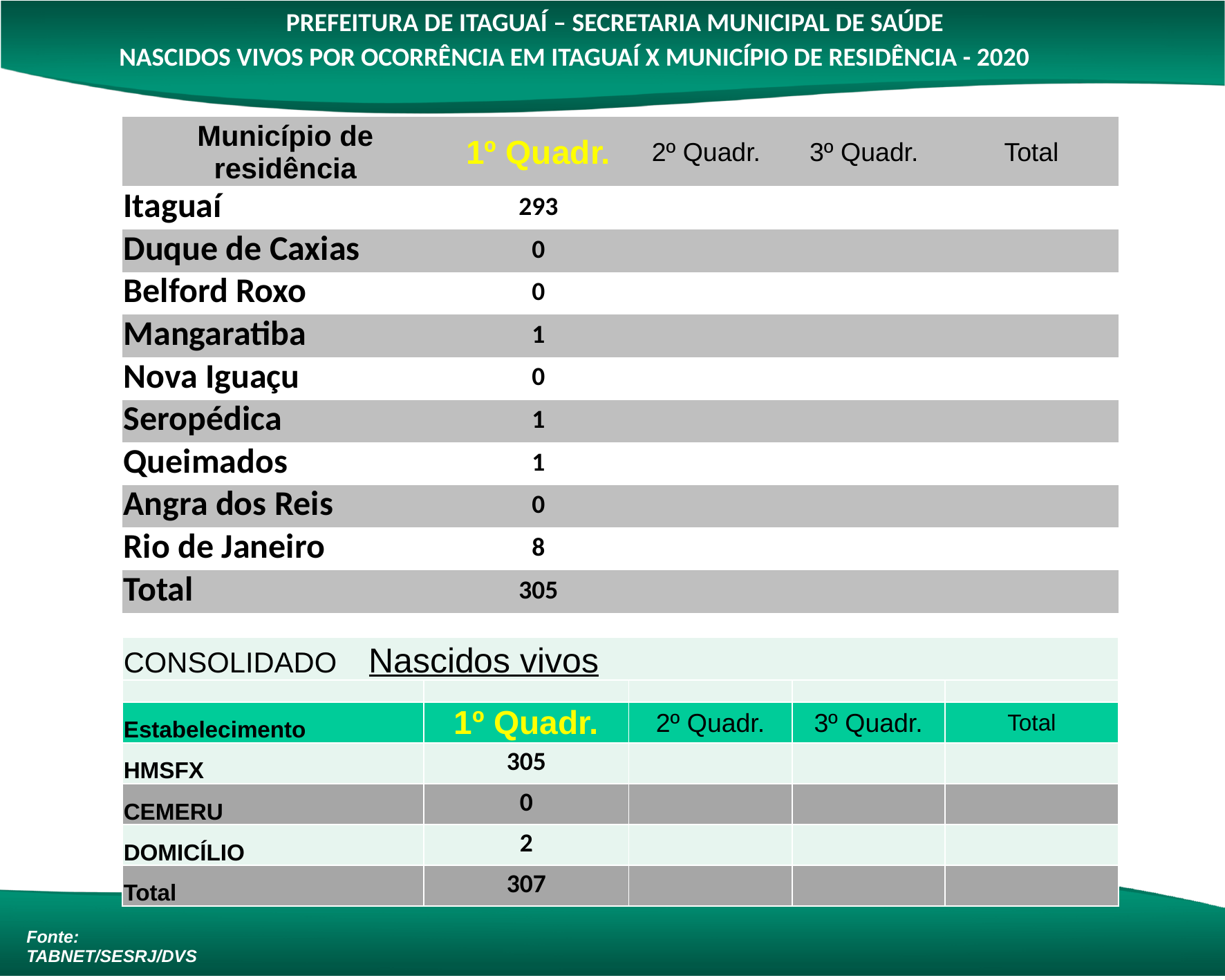

PREFEITURA DE ITAGUAÍ – SECRETARIA MUNICIPAL DE SAÚDE
NASCIDOS VIVOS POR OCORRÊNCIA EM ITAGUAÍ X MUNICÍPIO DE RESIDÊNCIA - 2020
| Município de residência | 1º Quadr. | 2º Quadr. | 3º Quadr. | Total |
| --- | --- | --- | --- | --- |
| Itaguaí | 293 |  |  |  |
| Duque de Caxias | 0 |  |  |  |
| Belford Roxo | 0 |  |  |  |
| Mangaratiba | 1 |  |  |  |
| Nova Iguaçu | 0 |  |  |  |
| Seropédica | 1 |  |  |  |
| Queimados | 1 |  |  |  |
| Angra dos Reis | 0 |  |  |  |
| Rio de Janeiro | 8 |  |  |  |
| Total | 305 |  |  |  |
| CONSOLIDADO Nascidos vivos |  |  |  |  |
| --- | --- | --- | --- | --- |
|  |  |  |  |  |
| Estabelecimento | 1º Quadr. | 2º Quadr. | 3º Quadr. | Total |
| HMSFX | 305 |  |  |  |
| CEMERU | 0 |  |  |  |
| DOMICÍLIO | 2 |  |  |  |
| Total | 307 |  |  |  |
Fonte: TABNET/SESRJ/DVS